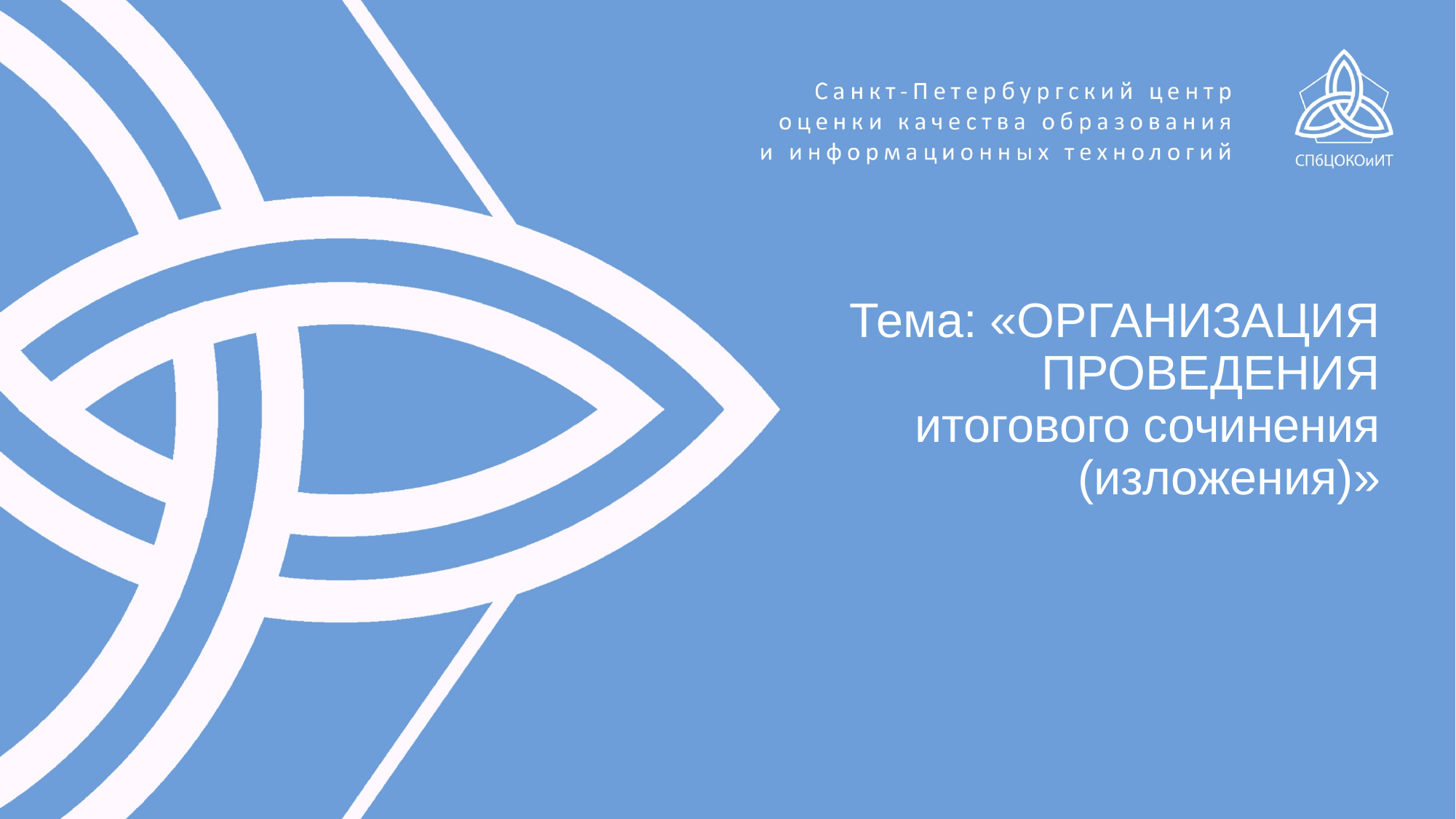

# Тема: «ОРГАНИЗАЦИЯ ПРОВЕДЕНИЯ итогового сочинения (изложения)»